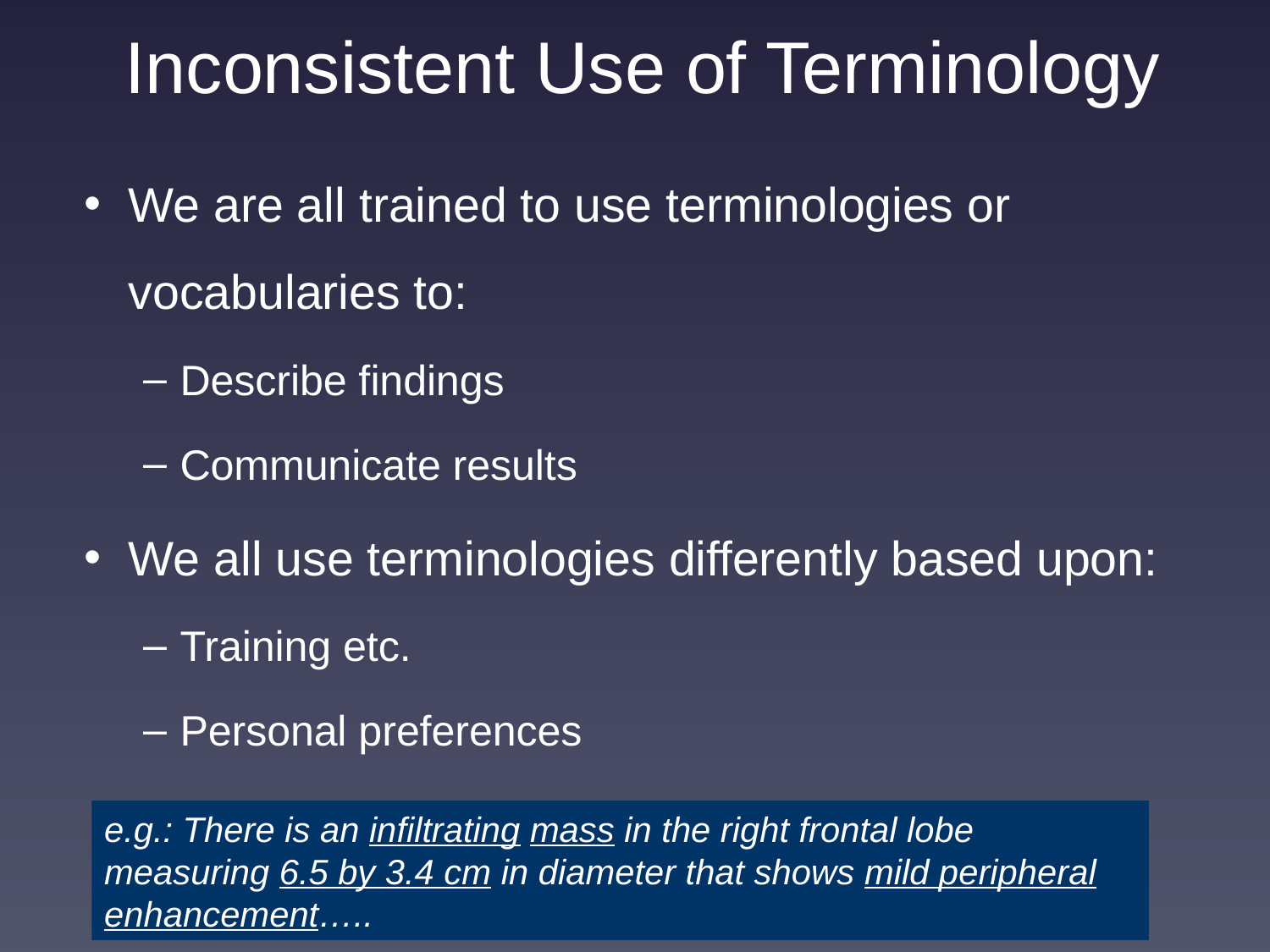

# Inconsistent Use of Terminology
We are all trained to use terminologies or vocabularies to:
Describe findings
Communicate results
We all use terminologies differently based upon:
Training etc.
Personal preferences
e.g.: There is an infiltrating mass in the right frontal lobe measuring 6.5 by 3.4 cm in diameter that shows mild peripheral enhancement…..